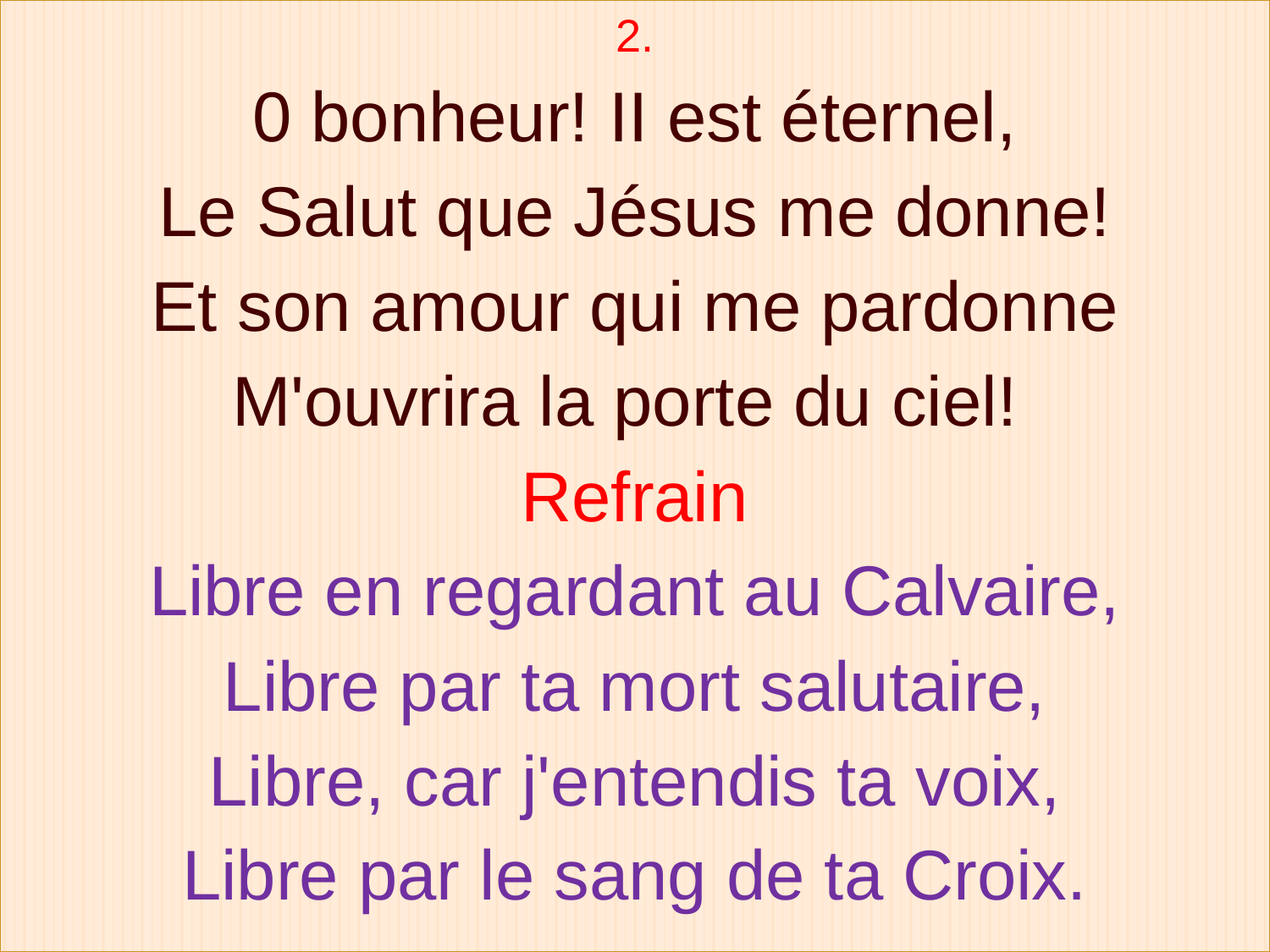

2.
0 bonheur! II est éternel,
Le Salut que Jésus me donne!
Et son amour qui me pardonne
M'ouvrira la porte du ciel!
Refrain
Libre en regardant au Calvaire,
Libre par ta mort salutaire,
Libre, car j'entendis ta voix,
Libre par le sang de ta Croix.